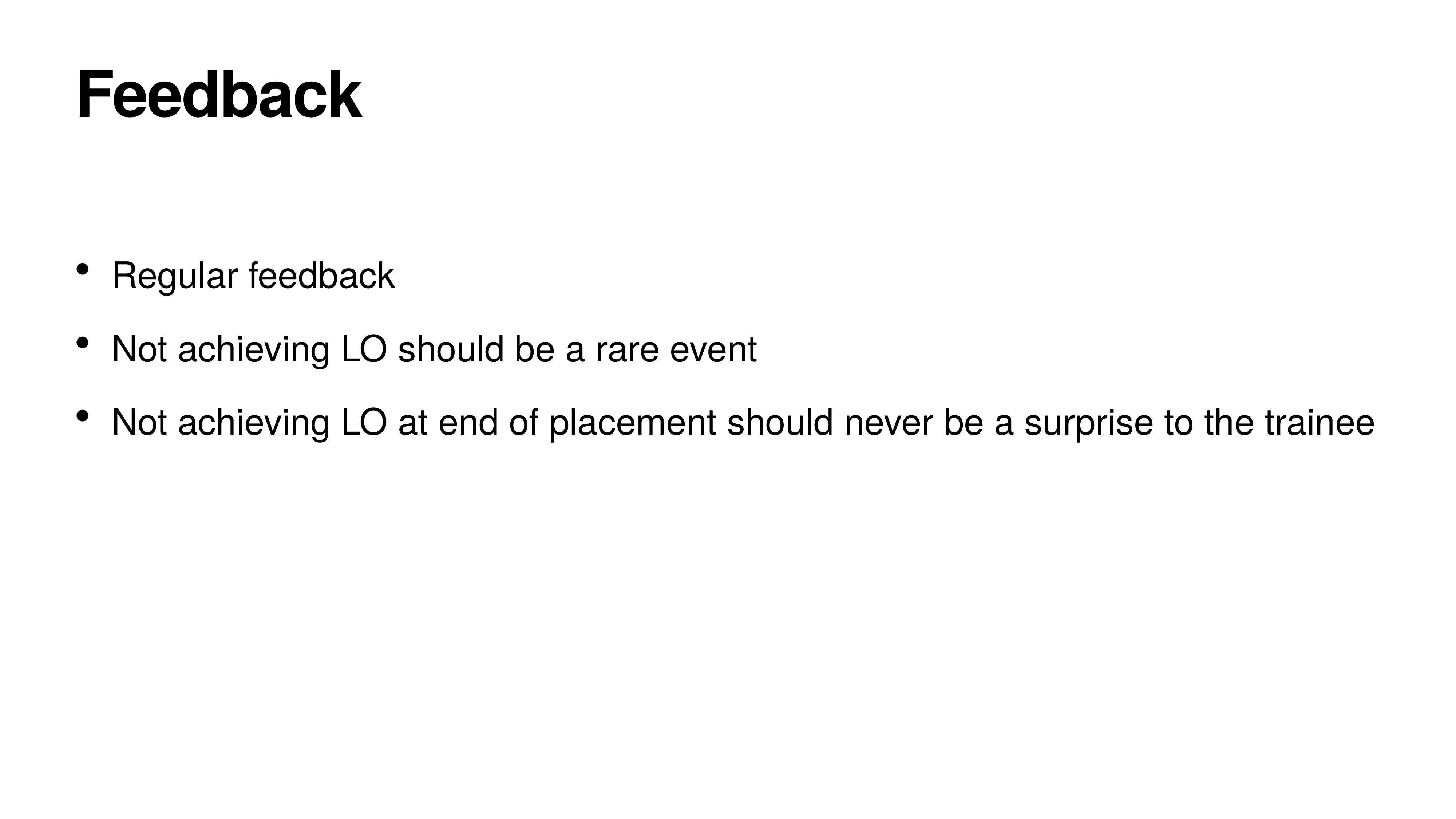

# Feedback

Regular feedback
Not achieving LO should be a rare event
Not achieving LO at end of placement should never be a surprise to the trainee